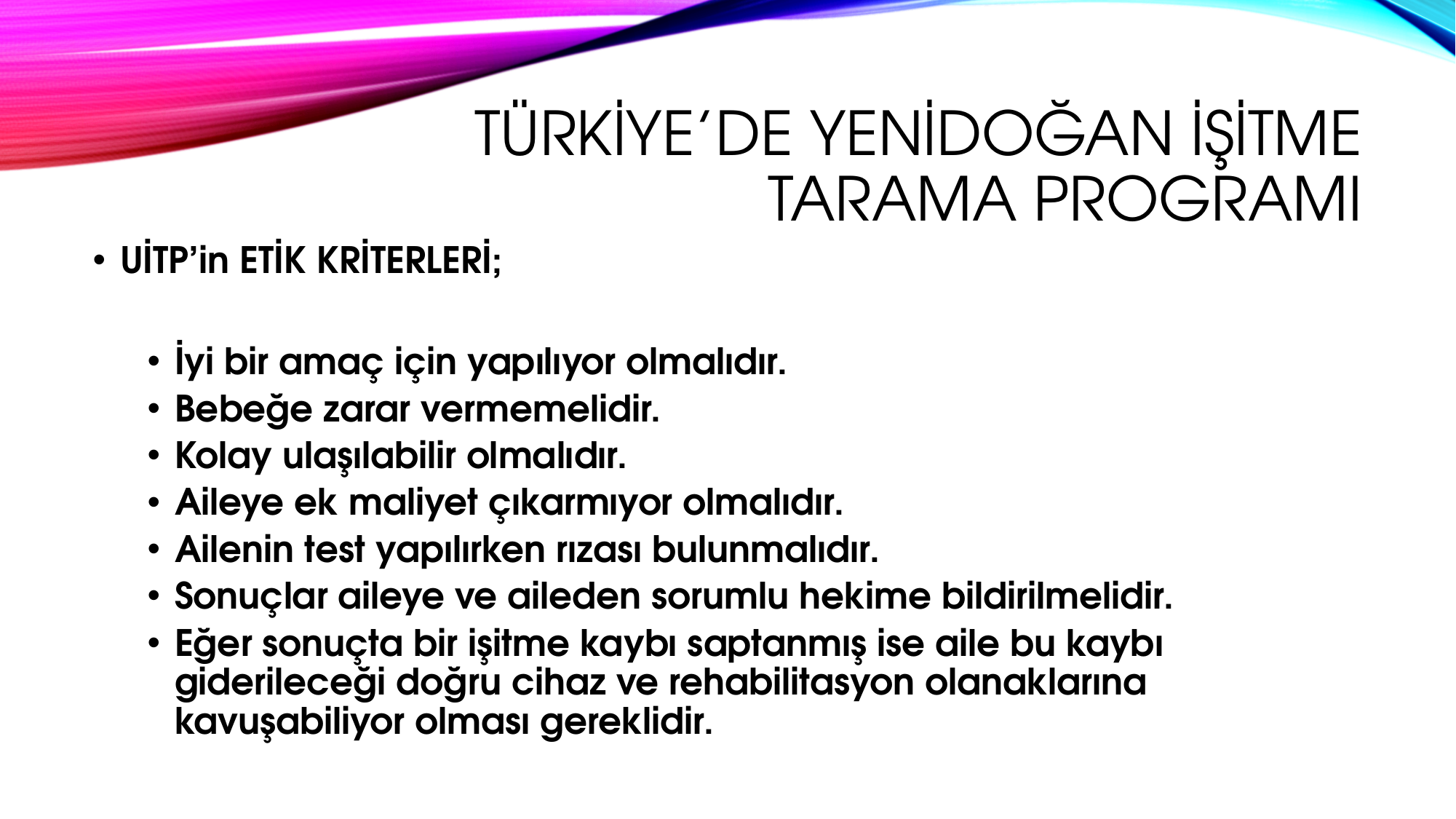

# TÜRKİYE’DE YENİDOĞAN İŞİTME TARAMA PROGRAMI
UİTP’in ETİK KRİTERLERİ;

İyi bir amaç için yapılıyor olmalıdır.
Bebeğe zarar vermemelidir.
Kolay ulaşılabilir olmalıdır.
Aileye ek maliyet çıkarmıyor olmalıdır.
Ailenin test yapılırken rızası bulunmalıdır.
Sonuçlar aileye ve aileden sorumlu hekime bildirilmelidir.
Eğer sonuçta bir işitme kaybı saptanmış ise aile bu kaybı giderileceği doğru cihaz ve rehabilitasyon olanaklarına kavuşabiliyor olması gereklidir.